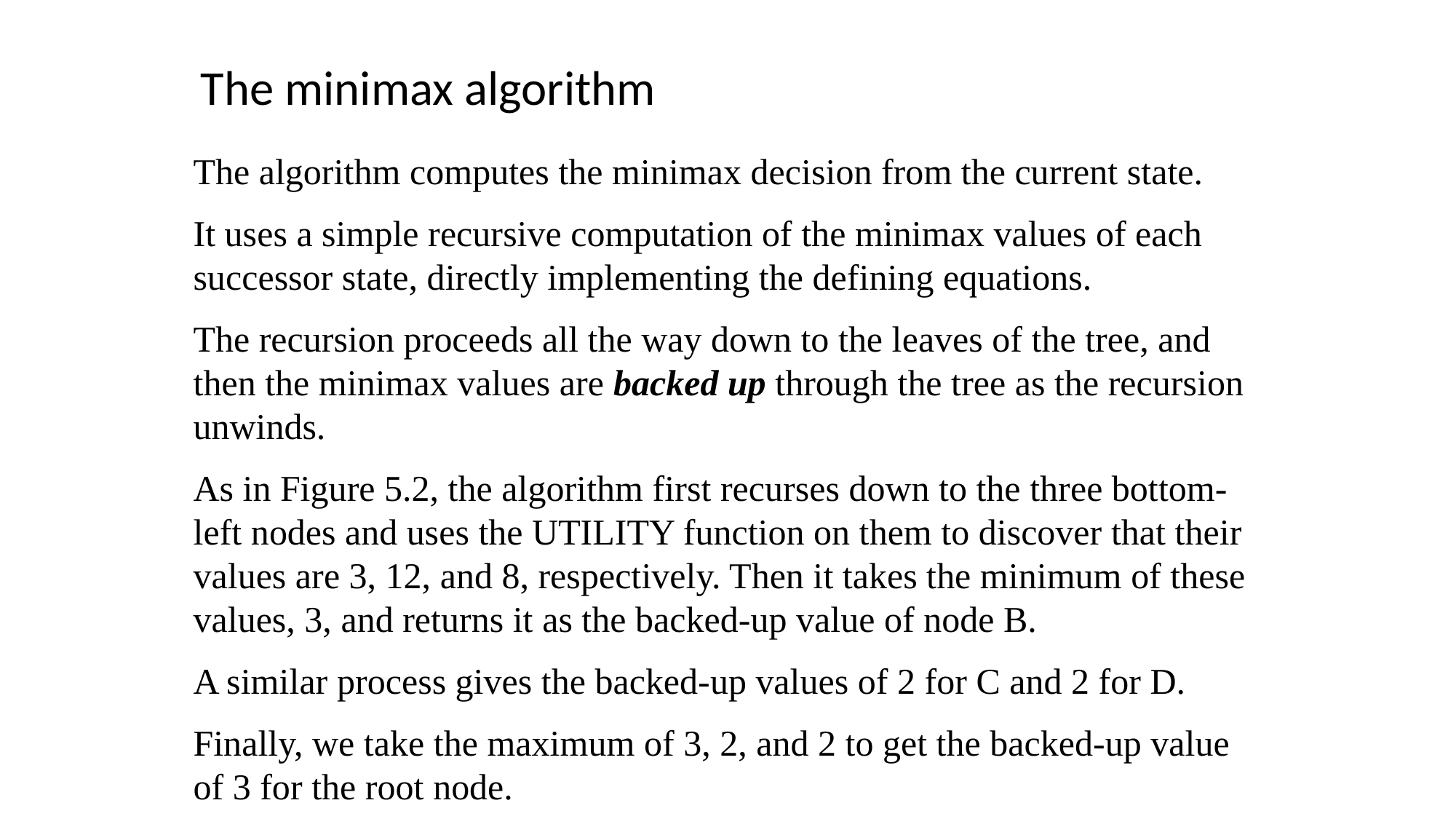

The minimax algorithm
The algorithm computes the minimax decision from the current state.
It uses a simple recursive computation of the minimax values of each successor state, directly implementing the defining equations.
The recursion proceeds all the way down to the leaves of the tree, and then the minimax values are backed up through the tree as the recursion unwinds.
As in Figure 5.2, the algorithm first recurses down to the three bottom-left nodes and uses the UTILITY function on them to discover that their values are 3, 12, and 8, respectively. Then it takes the minimum of these values, 3, and returns it as the backed-up value of node B.
A similar process gives the backed-up values of 2 for C and 2 for D.
Finally, we take the maximum of 3, 2, and 2 to get the backed-up value of 3 for the root node.